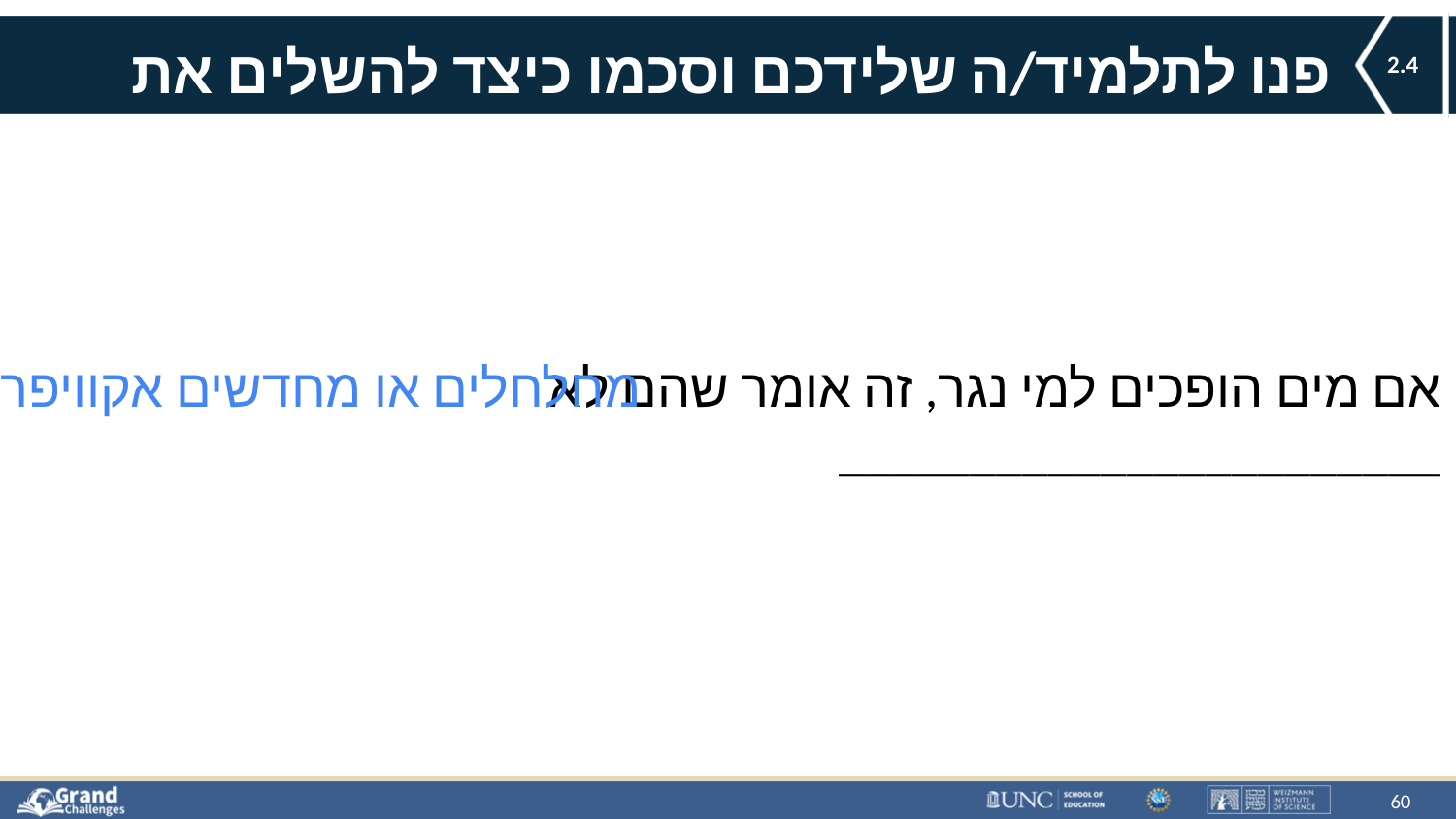

# פנו לתלמיד/ה שלידכם וסכמו כיצד להשלים את המשפט.
2.4
מחלחלים או מחדשים אקוויפרים
אם מים הופכים למי נגר, זה אומר שהם לא _______________________

60